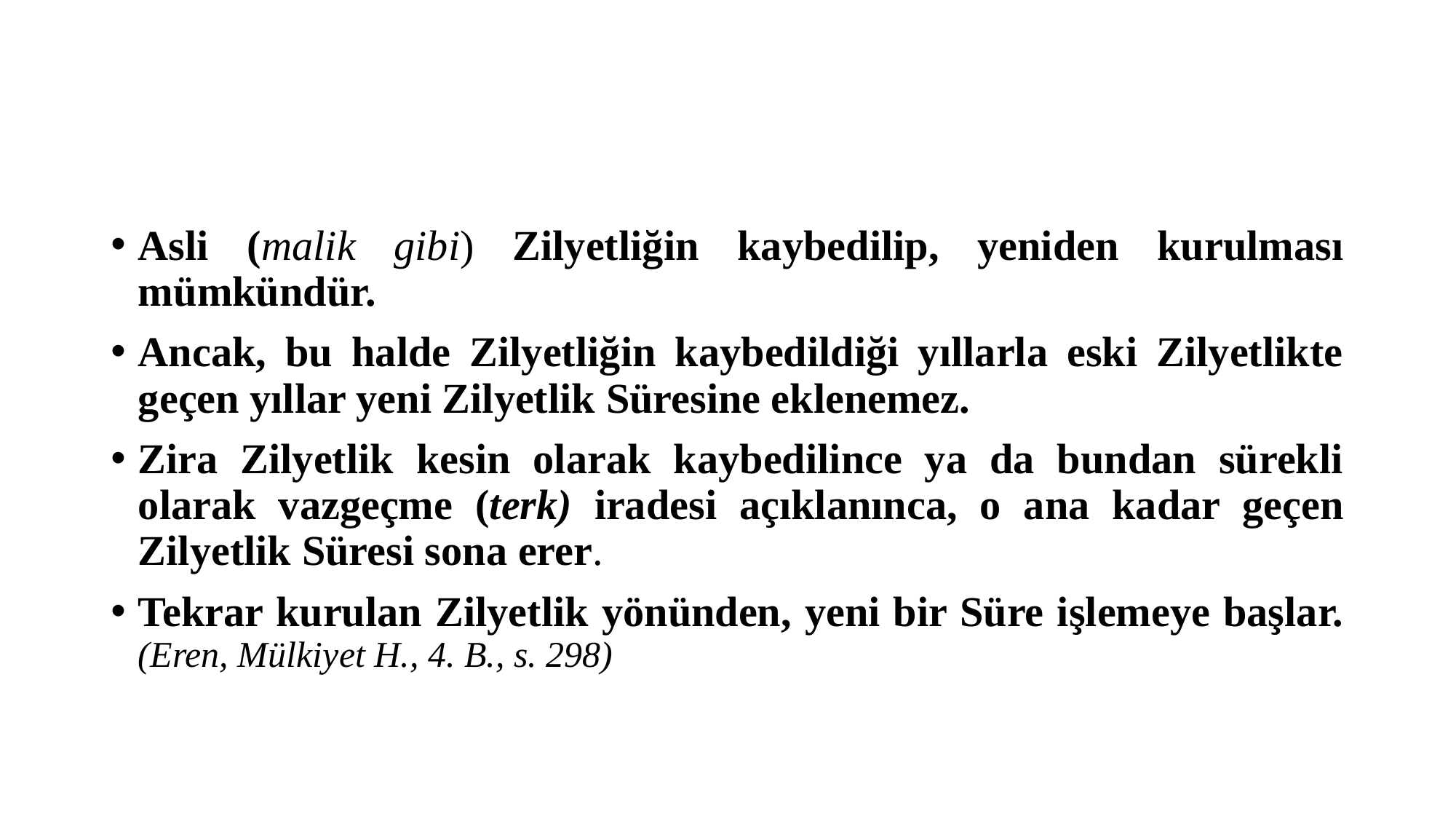

#
Asli (malik gibi) Zilyetliğin kaybedilip, yeniden kurulması mümkündür.
Ancak, bu halde Zilyetliğin kaybedildiği yıllarla eski Zilyetlikte geçen yıllar yeni Zilyetlik Süresine eklenemez.
Zira Zilyetlik kesin olarak kaybedilince ya da bundan sürekli olarak vazgeçme (terk) iradesi açıklanınca, o ana kadar geçen Zilyetlik Süresi sona erer.
Tekrar kurulan Zilyetlik yönünden, yeni bir Süre işlemeye başlar. (Eren, Mülkiyet H., 4. B., s. 298)